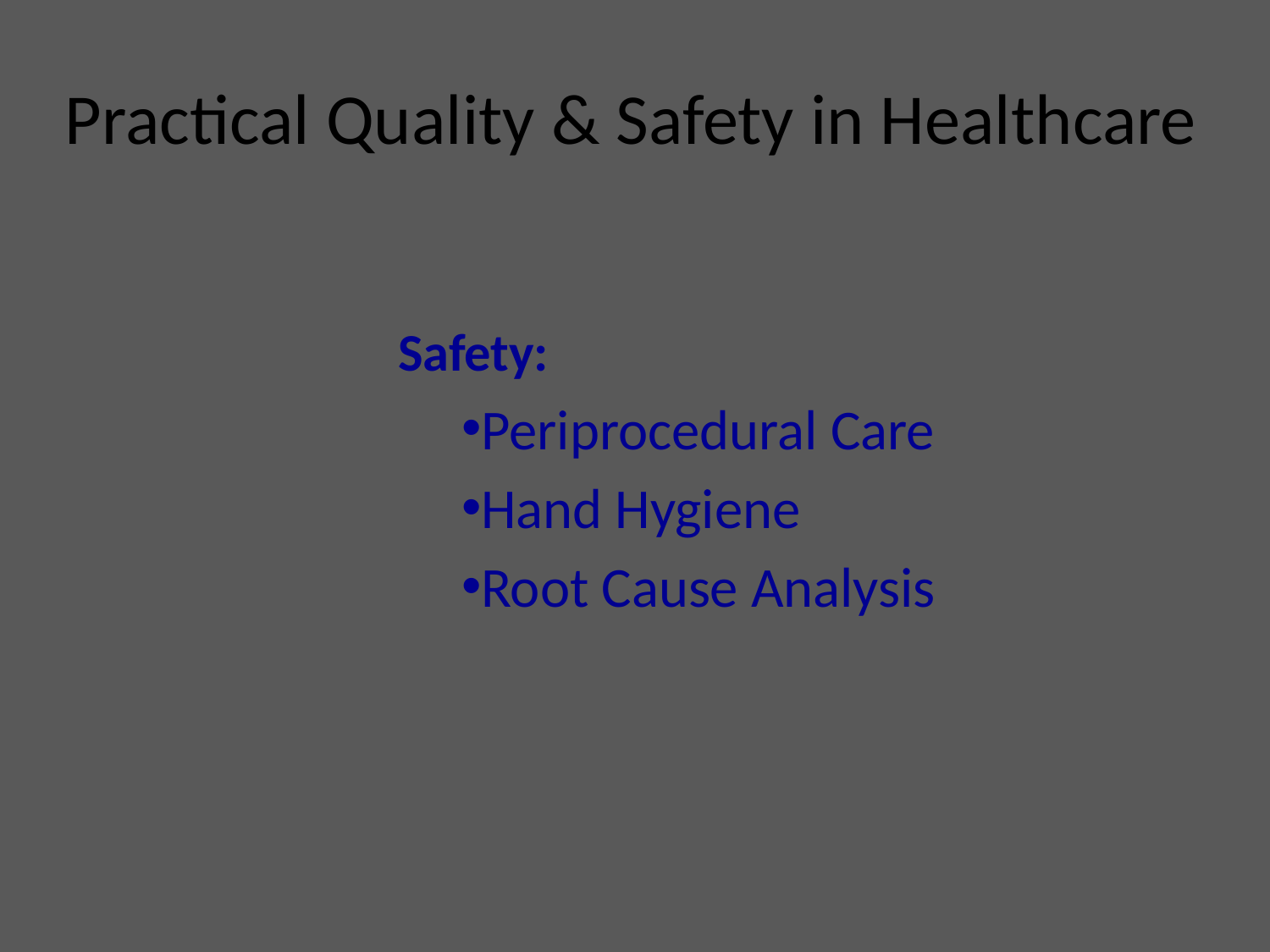

# Practical Quality & Safety in Healthcare
Safety:
Periprocedural Care
Hand Hygiene
Root Cause Analysis